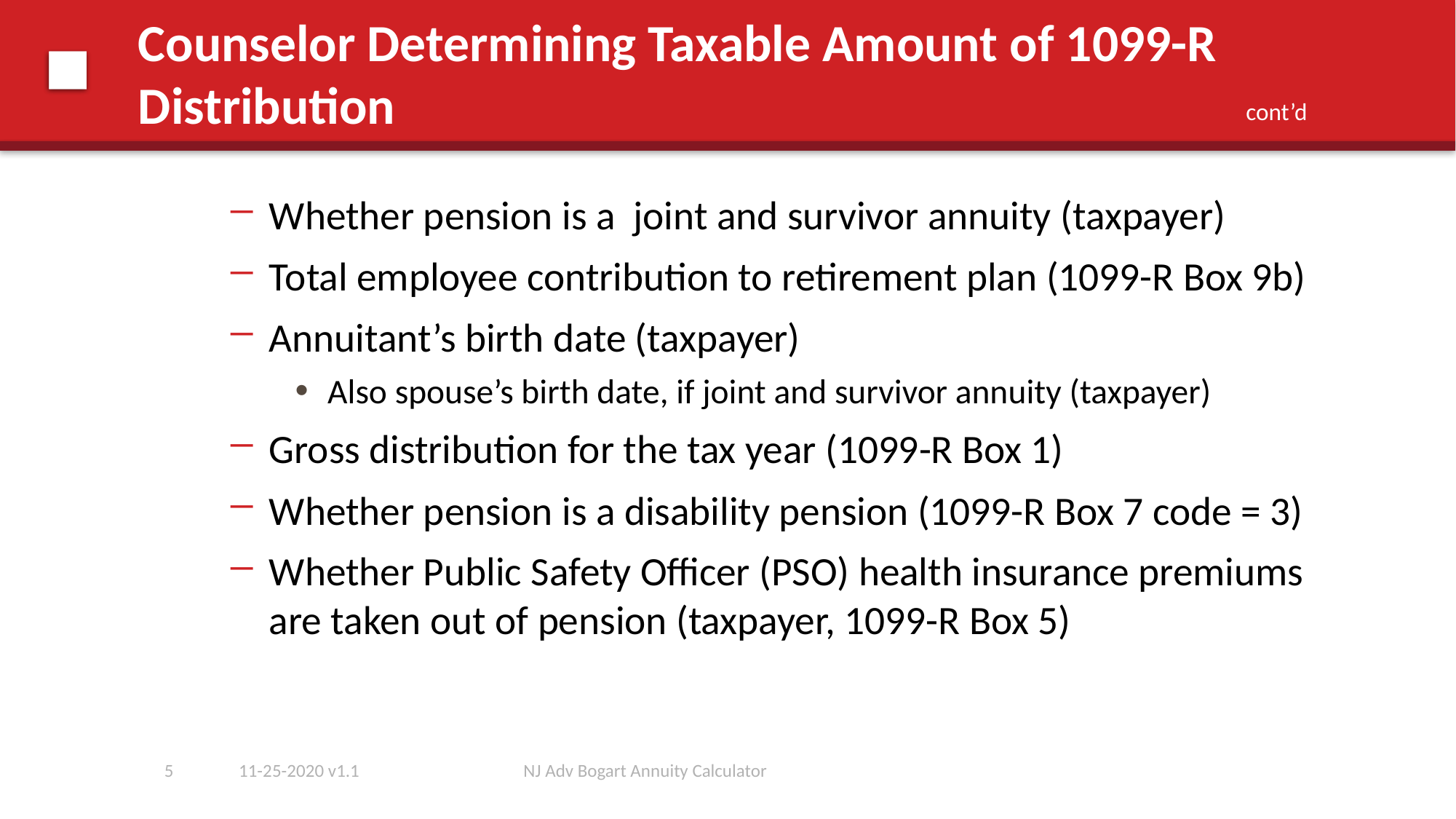

# Counselor Determining Taxable Amount of 1099-R Distribution
cont’d
Whether pension is a  joint and survivor annuity (taxpayer)
Total employee contribution to retirement plan (1099-R Box 9b)
Annuitant’s birth date (taxpayer)
Also spouse’s birth date, if joint and survivor annuity (taxpayer)
Gross distribution for the tax year (1099-R Box 1)
Whether pension is a disability pension (1099-R Box 7 code = 3)
Whether Public Safety Officer (PSO) health insurance premiums are taken out of pension (taxpayer, 1099-R Box 5)

5
11-25-2020 v1.1
NJ Adv Bogart Annuity Calculator